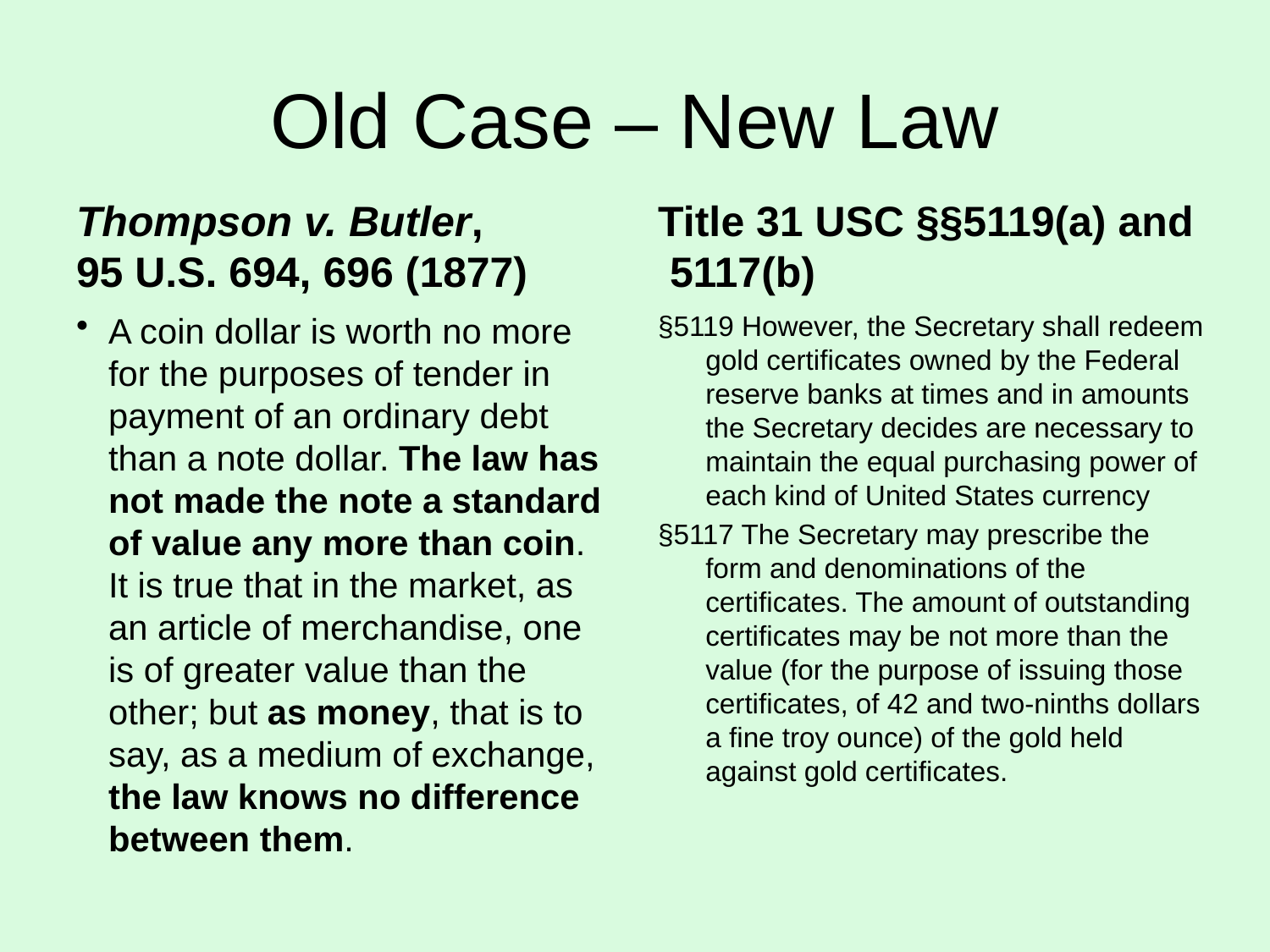

# Old Case – New Law
Thompson v. Butler,
95 U.S. 694, 696 (1877)
Title 31 USC §§5119(a) and  5117(b)
A coin dollar is worth no more for the purposes of tender in payment of an ordinary debt than a note dollar. The law has not made the note a standard of value any more than coin. It is true that in the market, as an article of merchandise, one is of greater value than the other; but as money, that is to say, as a medium of exchange, the law knows no difference between them.
§5119 However, the Secretary shall redeem gold certificates owned by the Federal reserve banks at times and in amounts the Secretary decides are necessary to maintain the equal purchasing power of each kind of United States currency
§5117 The Secretary may prescribe the form and denominations of the certificates. The amount of outstanding certificates may be not more than the value (for the purpose of issuing those certificates, of 42 and two-ninths dollars a fine troy ounce) of the gold held against gold certificates.